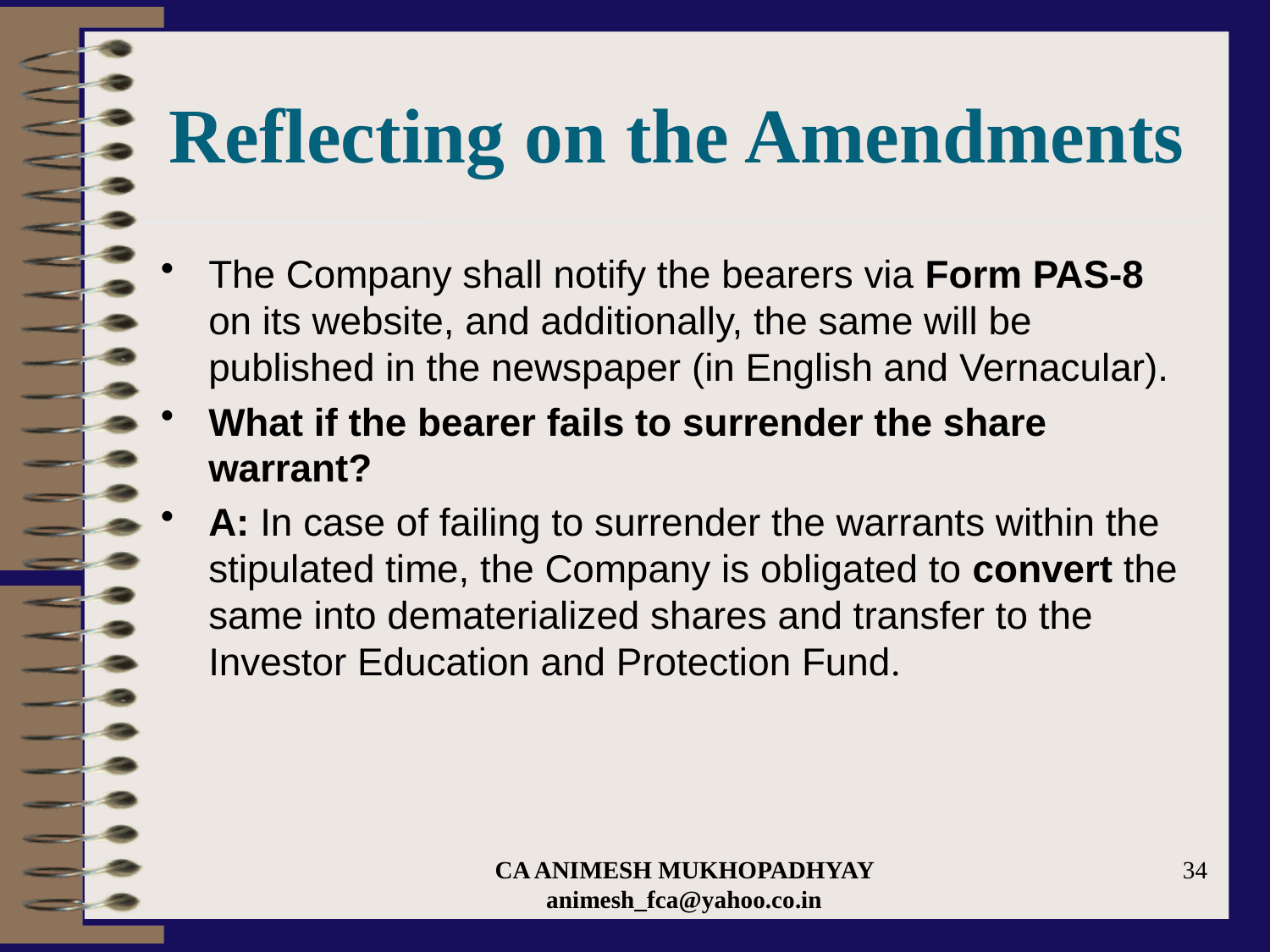

# Reflecting on the Amendments
The Company shall notify the bearers via Form PAS-8 on its website, and additionally, the same will be published in the newspaper (in English and Vernacular).
What if the bearer fails to surrender the share warrant?
A: In case of failing to surrender the warrants within the stipulated time, the Company is obligated to convert the same into dematerialized shares and transfer to the Investor Education and Protection Fund.
CA ANIMESH MUKHOPADHYAY   animesh_fca@yahoo.co.in
34